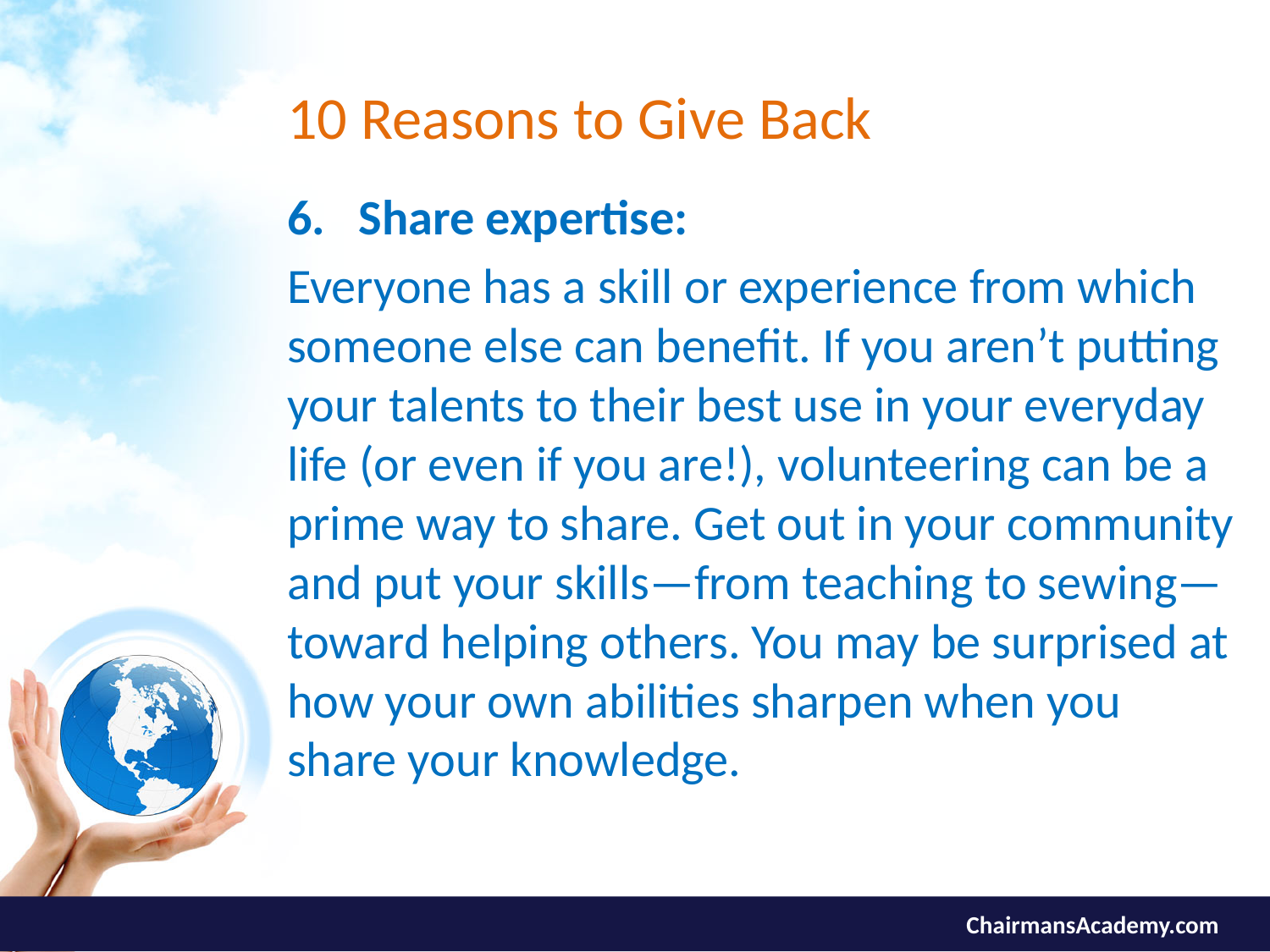

# 10 Reasons to Give Back
Share expertise:
Everyone has a skill or experience from which someone else can benefit. If you aren’t putting your talents to their best use in your everyday life (or even if you are!), volunteering can be a prime way to share. Get out in your community and put your skills—from teaching to sewing—toward helping others. You may be surprised at how your own abilities sharpen when you share your knowledge.